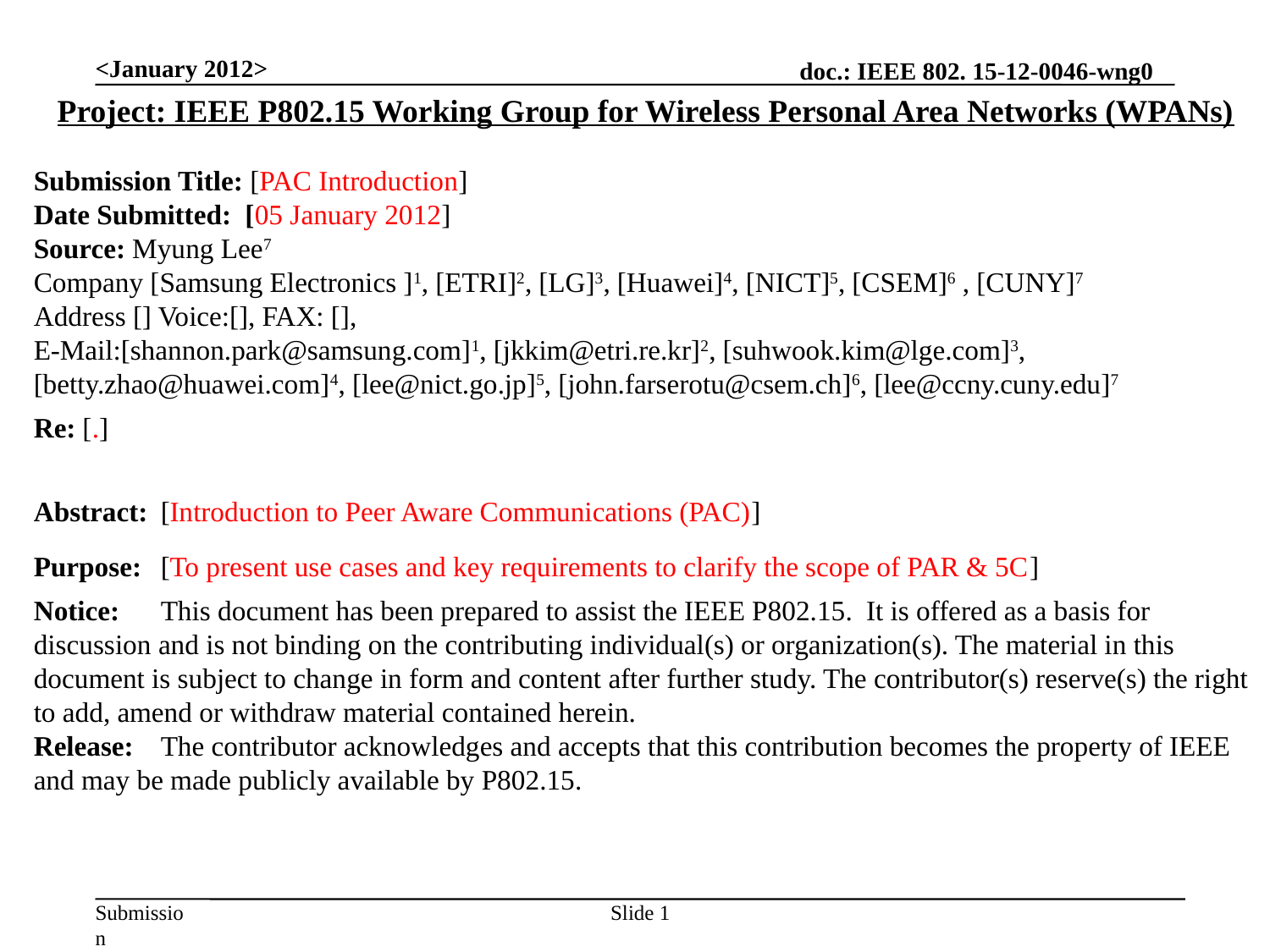

<January 2012>
Project: IEEE P802.15 Working Group for Wireless Personal Area Networks (WPANs)

Submission Title: [PAC Introduction]
Date Submitted:  [05 January 2012]
Source: Myung Lee7
Company [Samsung Electronics ]1, [ETRI]2, [LG]3, [Huawei]4, [NICT]5, [CSEM]6 , [CUNY]7
Address [] Voice:[], FAX: [],
E-Mail:[shannon.park@samsung.com]1, [jkkim@etri.re.kr]2, [suhwook.kim@lge.com]3, [betty.zhao@huawei.com]4, [lee@nict.go.jp]5, [john.farserotu@csem.ch]6, [lee@ccny.cuny.edu]7
Re: [.]

Abstract:	[Introduction to Peer Aware Communications (PAC)]
Purpose:	[To present use cases and key requirements to clarify the scope of PAR & 5C]
Notice:	This document has been prepared to assist the IEEE P802.15.  It is offered as a basis for discussion and is not binding on the contributing individual(s) or organization(s). The material in this document is subject to change in form and content after further study. The contributor(s) reserve(s) the right to add, amend or withdraw material contained herein.
Release:	The contributor acknowledges and accepts that this contribution becomes the property of IEEE and may be made publicly available by P802.15.
Slide 1